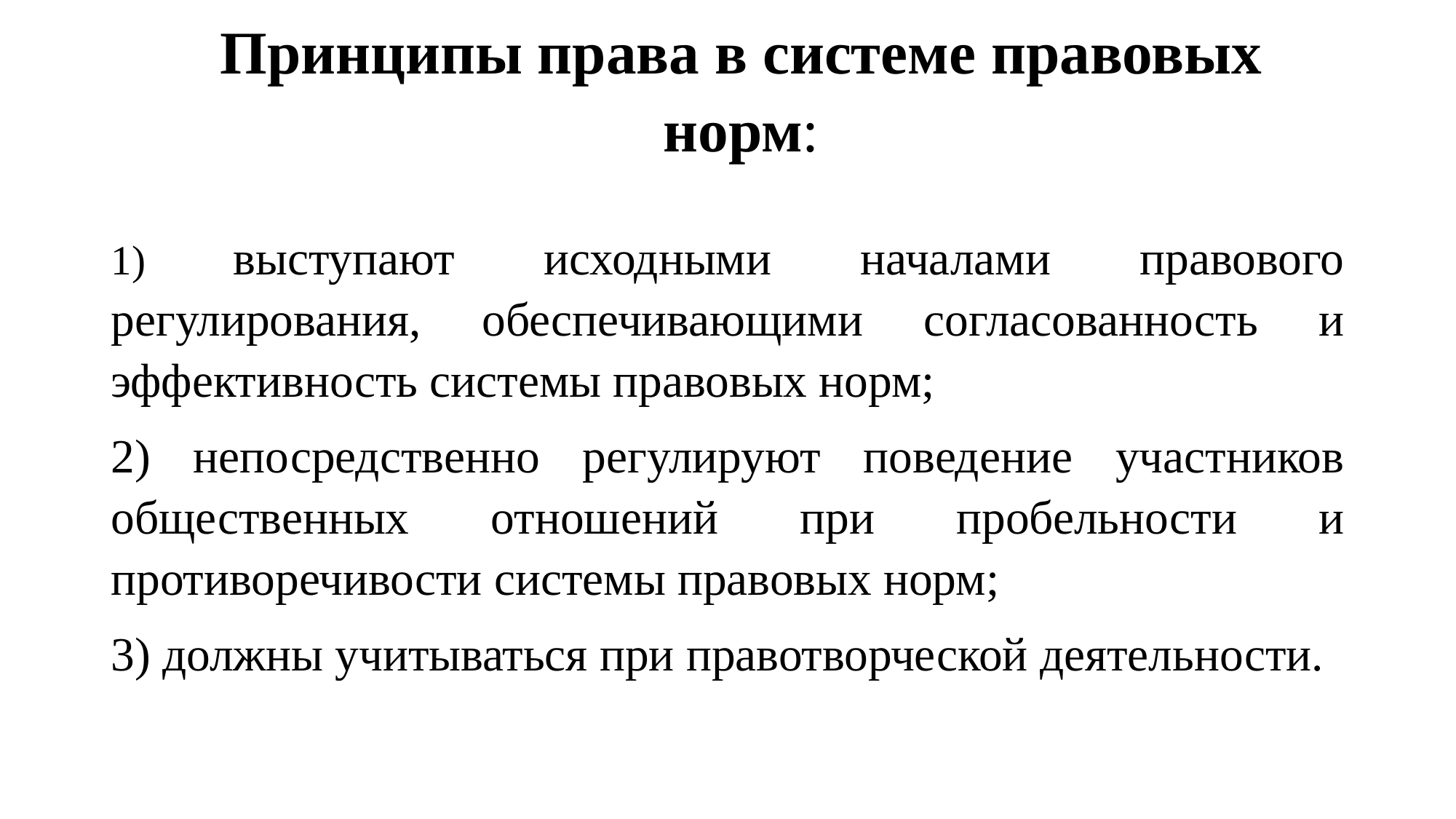

# Принципы права в системе правовых норм:
1) выступают исходными началами правового регулирования, обеспечивающими согласованность и эффективность системы правовых норм;
2) непосредственно регулируют поведение участников общественных отношений при пробельности и противоречивости системы правовых норм;
3) должны учитываться при правотворческой деятельности.